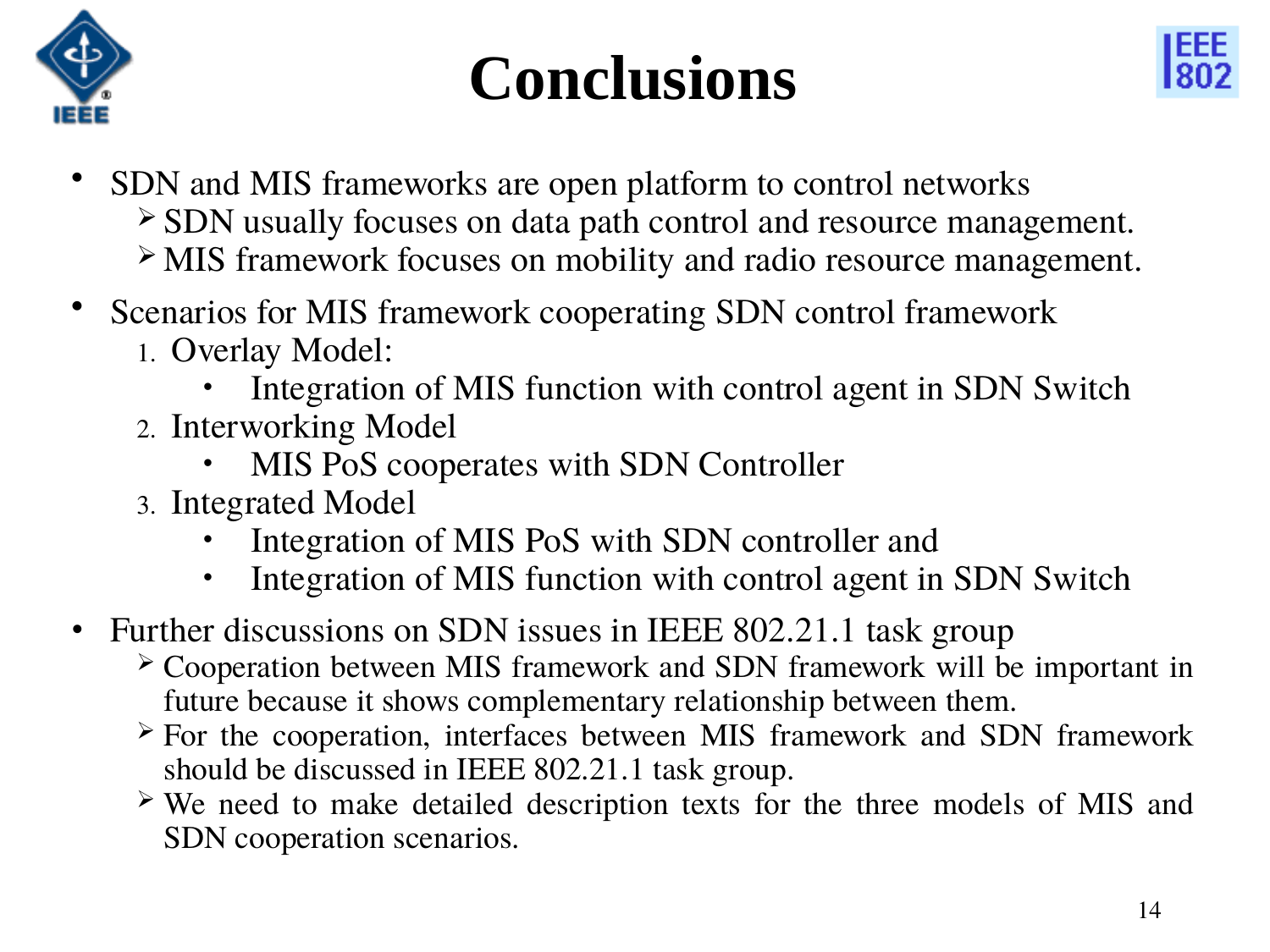

# Conclusions
SDN and MIS frameworks are open platform to control networks
SDN usually focuses on data path control and resource management.
MIS framework focuses on mobility and radio resource management.
Scenarios for MIS framework cooperating SDN control framework
Overlay Model:
Integration of MIS function with control agent in SDN Switch
Interworking Model
MIS PoS cooperates with SDN Controller
Integrated Model
Integration of MIS PoS with SDN controller and
Integration of MIS function with control agent in SDN Switch
Further discussions on SDN issues in IEEE 802.21.1 task group
Cooperation between MIS framework and SDN framework will be important in future because it shows complementary relationship between them.
For the cooperation, interfaces between MIS framework and SDN framework should be discussed in IEEE 802.21.1 task group.
We need to make detailed description texts for the three models of MIS and SDN cooperation scenarios.
14